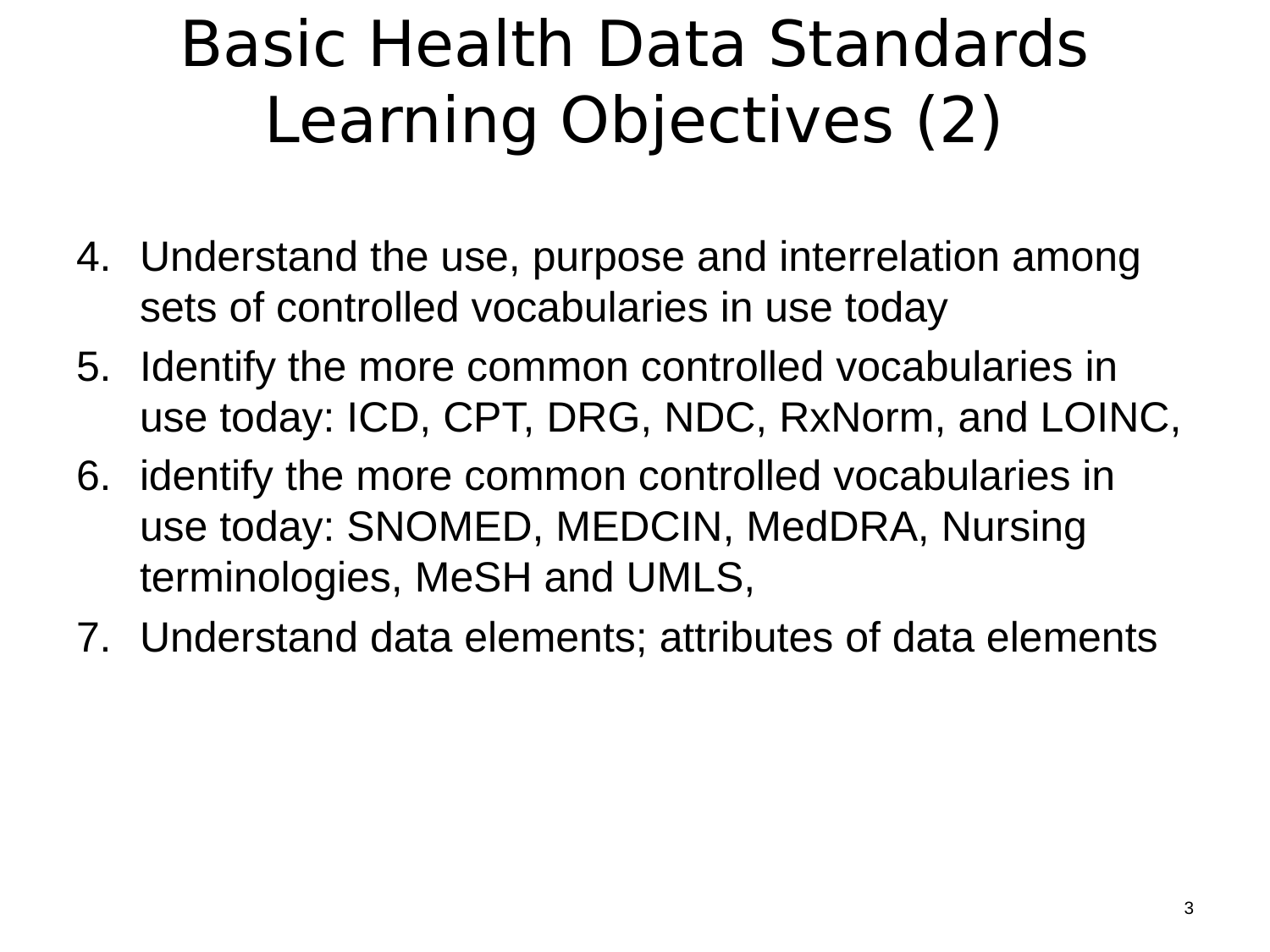

# Basic Health Data Standards Learning Objectives (2)
Understand the use, purpose and interrelation among sets of controlled vocabularies in use today
Identify the more common controlled vocabularies in  use today: ICD, CPT, DRG, NDC, RxNorm, and LOINC,
identify the more common controlled vocabularies in use today: SNOMED, MEDCIN, MedDRA, Nursing terminologies, MeSH and UMLS,
Understand data elements; attributes of data elements
3